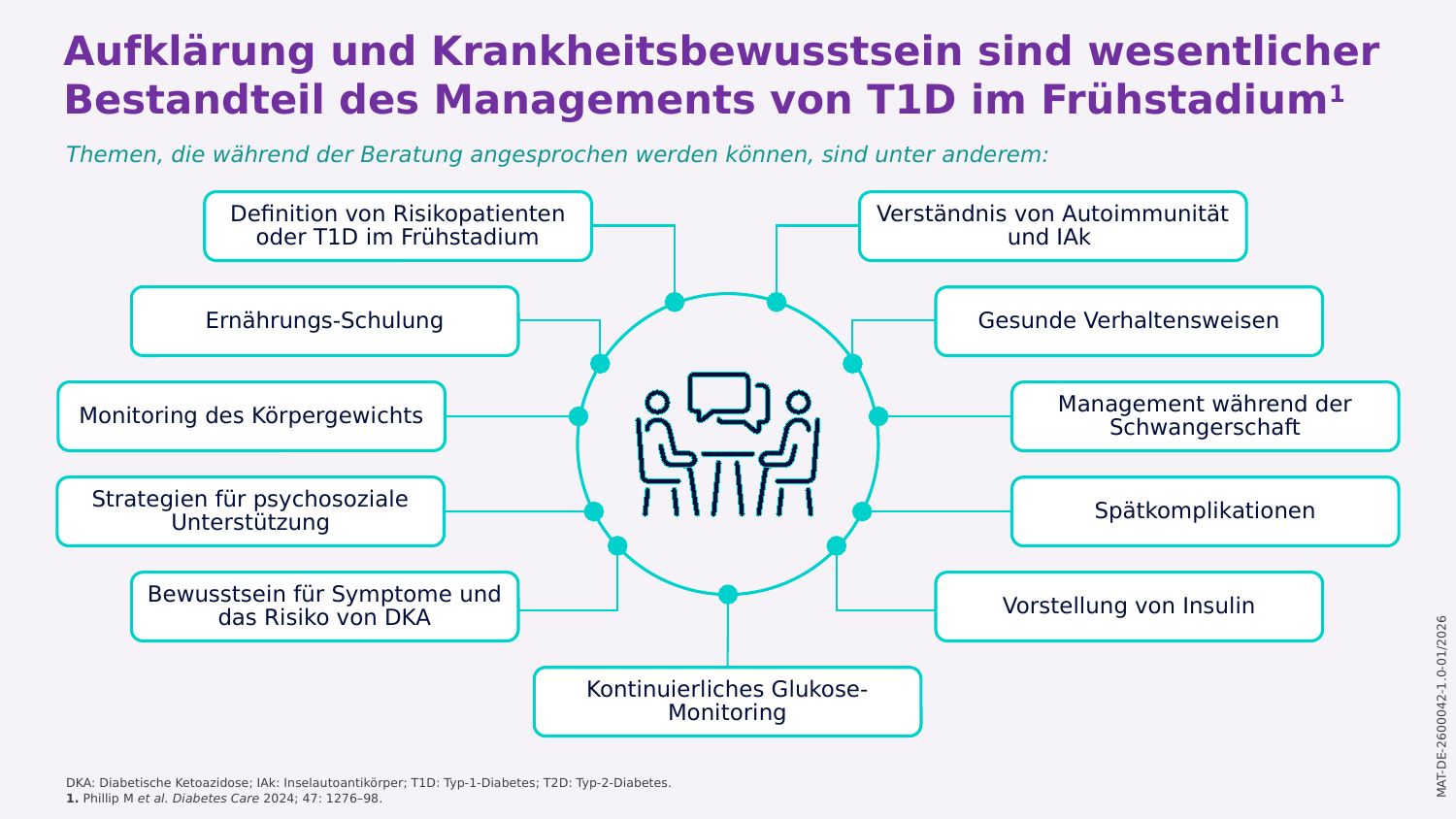

Aufklärung und Krankheitsbewusstsein sind wesentlicher Bestandteil des Managements von T1D im Frühstadium1
Themen, die während der Beratung angesprochen werden können, sind unter anderem:
Definition von Risikopatienten oder T1D im Frühstadium
Verständnis von Autoimmunität und IAk

Ernährungs-Schulung
Gesunde Verhaltensweisen

Monitoring des Körpergewichts
Management während der Schwangerschaft
Strategien für psychosoziale Unterstützung
Spätkomplikationen

Bewusstsein für Symptome und das Risiko von DKA
Vorstellung von Insulin
Kontinuierliches Glukose-Monitoring

DKA: Diabetische Ketoazidose; IAk: Inselautoantikörper; T1D: Typ-1-Diabetes; T2D: Typ-2-Diabetes.
1. Phillip M et al. Diabetes Care 2024; 47: 1276–98.